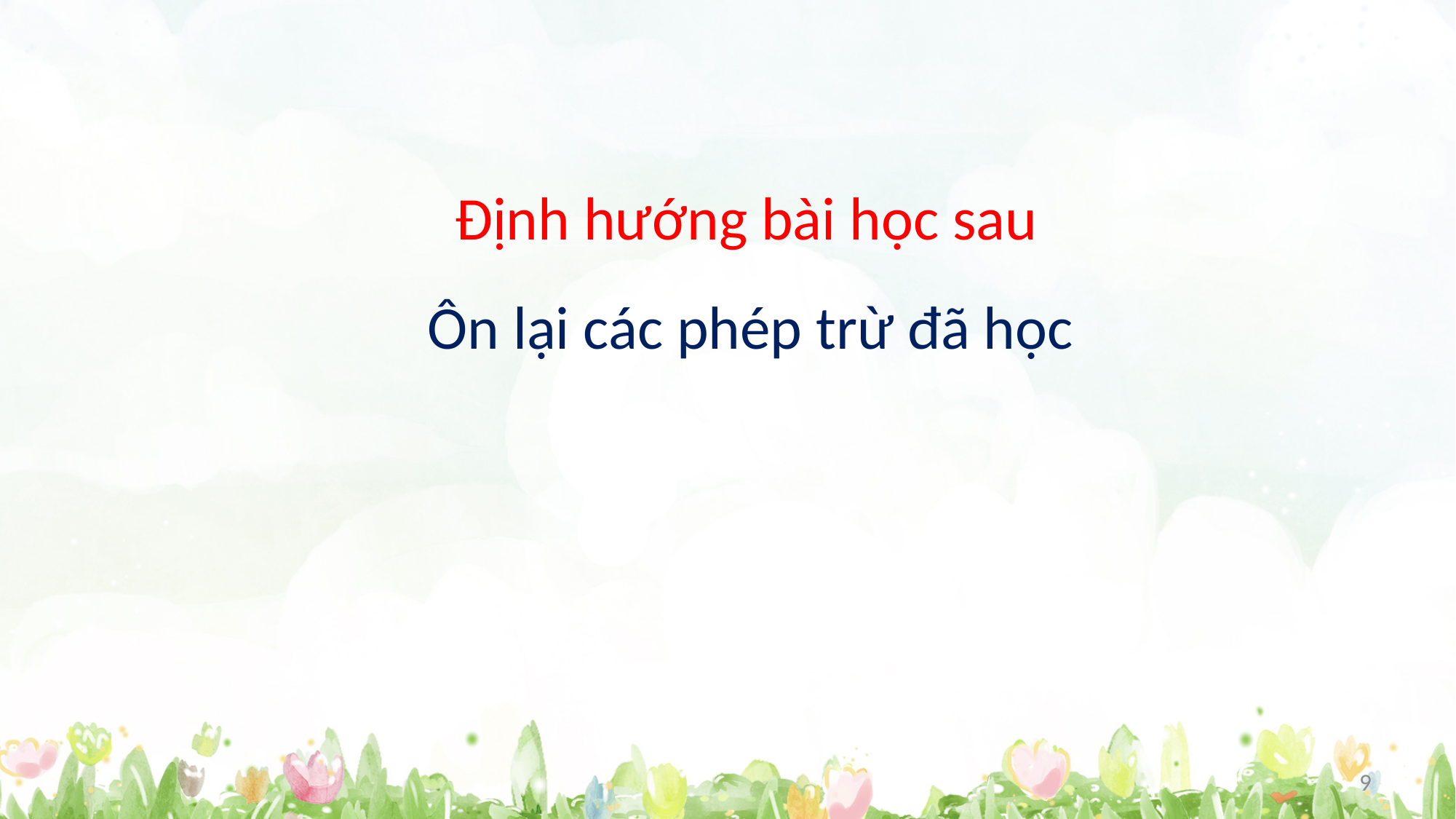

Định hướng bài học sau
Ôn lại các phép trừ đã học
9